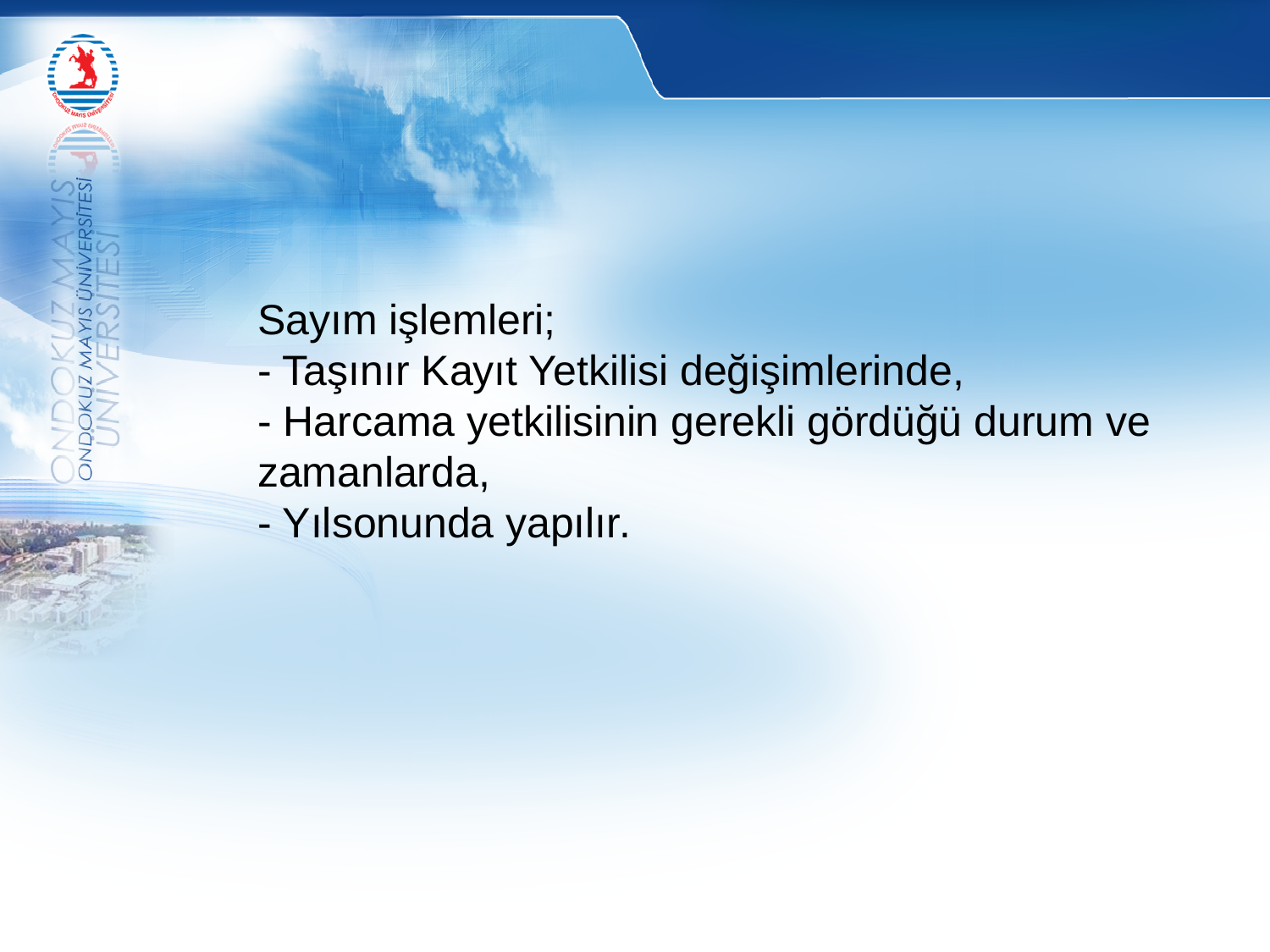

Sayım işlemleri;
- Taşınır Kayıt Yetkilisi değişimlerinde,
- Harcama yetkilisinin gerekli gördüğü durum ve zamanlarda,
- Yılsonunda yapılır.